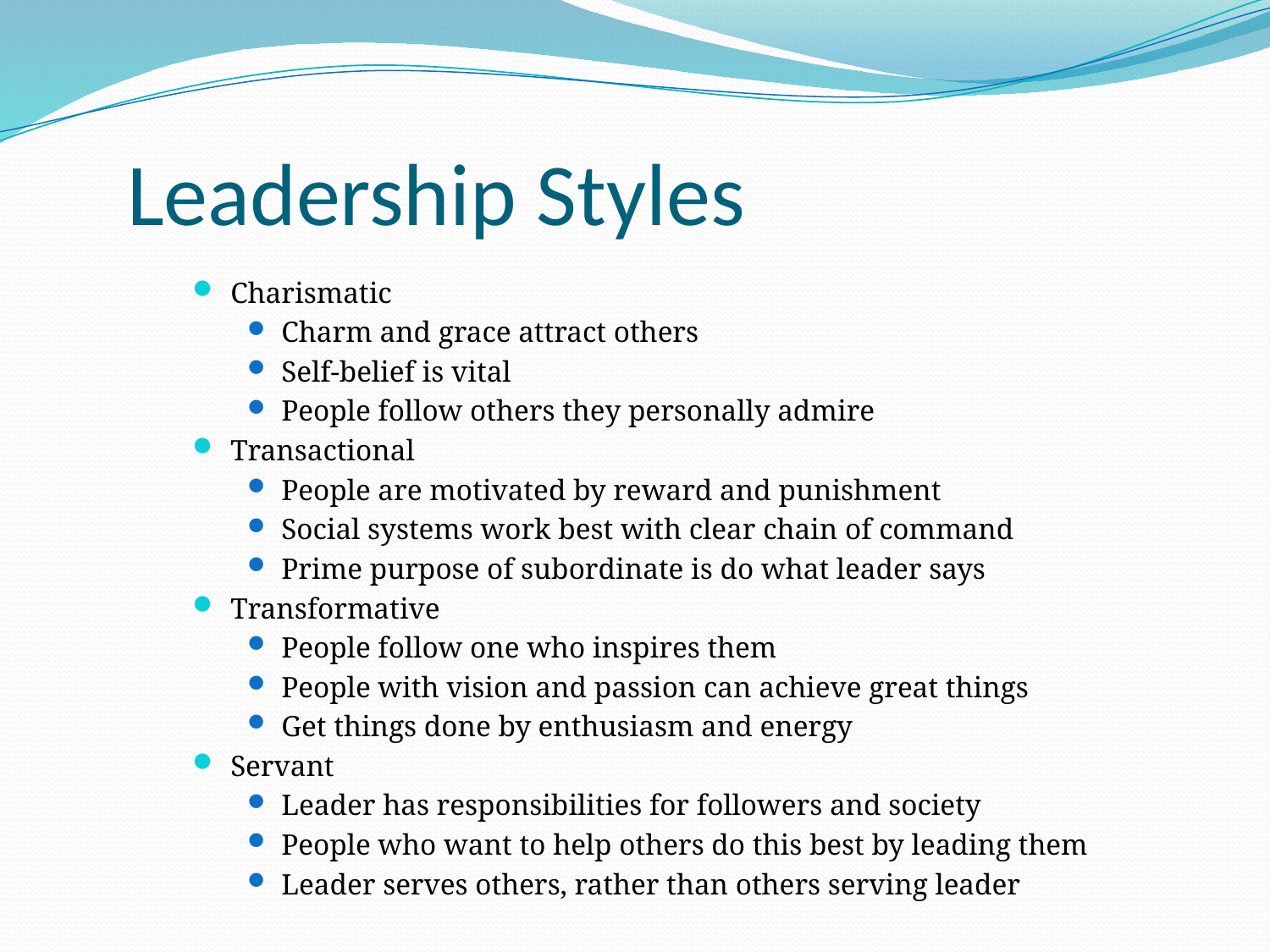

# Leadership Styles
Charismatic
Charm and grace attract others
Self-belief is vital
People follow others they personally admire
Transactional
People are motivated by reward and punishment
Social systems work best with clear chain of command
Prime purpose of subordinate is do what leader says
Transformative
People follow one who inspires them
People with vision and passion can achieve great things
Get things done by enthusiasm and energy
Servant
Leader has responsibilities for followers and society
People who want to help others do this best by leading them
Leader serves others, rather than others serving leader